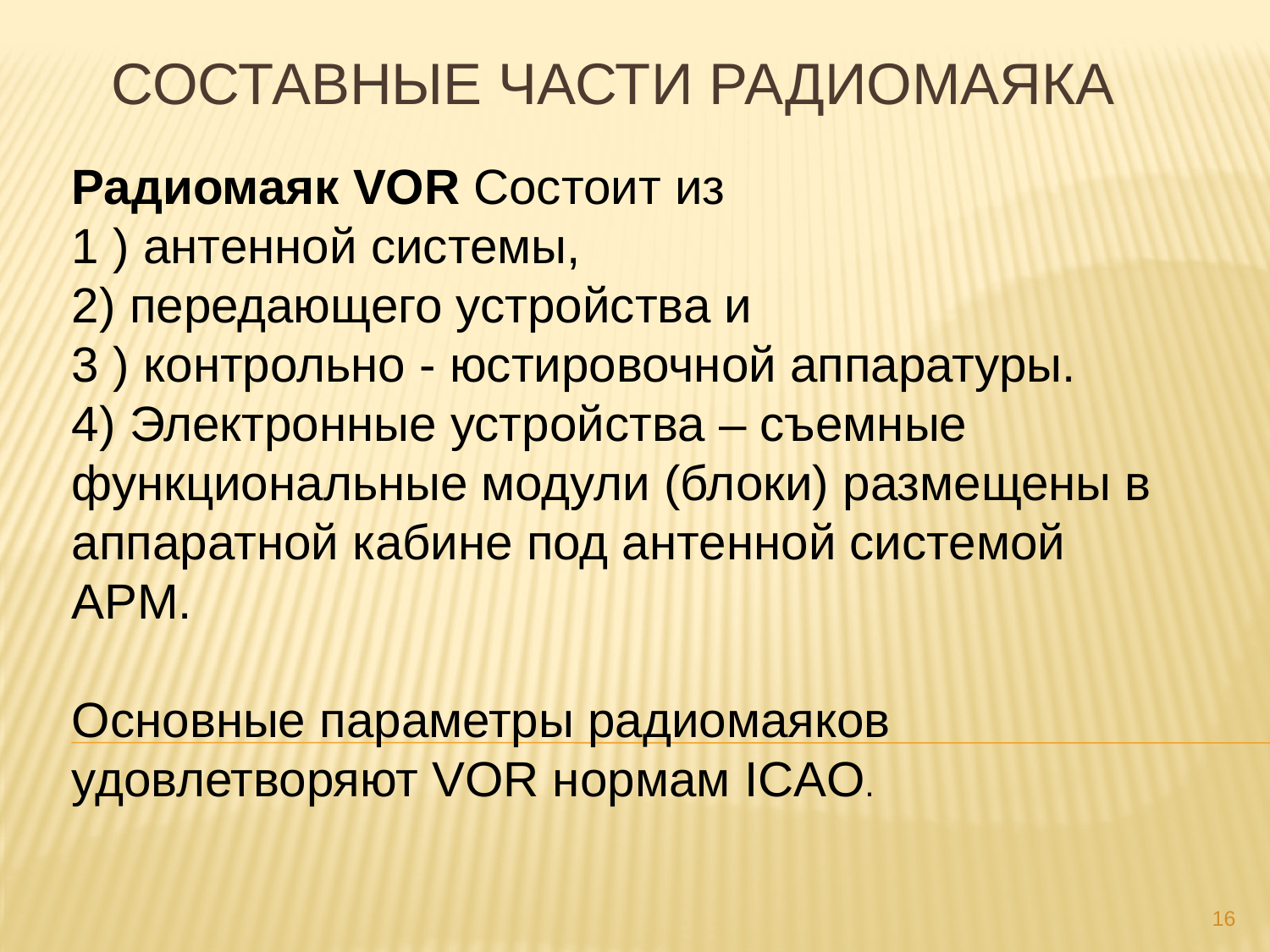

# Составные части радиомаяка
Радиомаяк VOR Состоит из
1 ) антенной системы,
2) передающего устройства и
3 ) контрольно - юстировочной аппаратуры.
4) Электронные устройства – съемные функциональные модули (блоки) размещены в аппаратной кабине под антенной системой АРМ.

Основные параметры радиомаяков удовлетворяют VOR нормам ICAO.

16